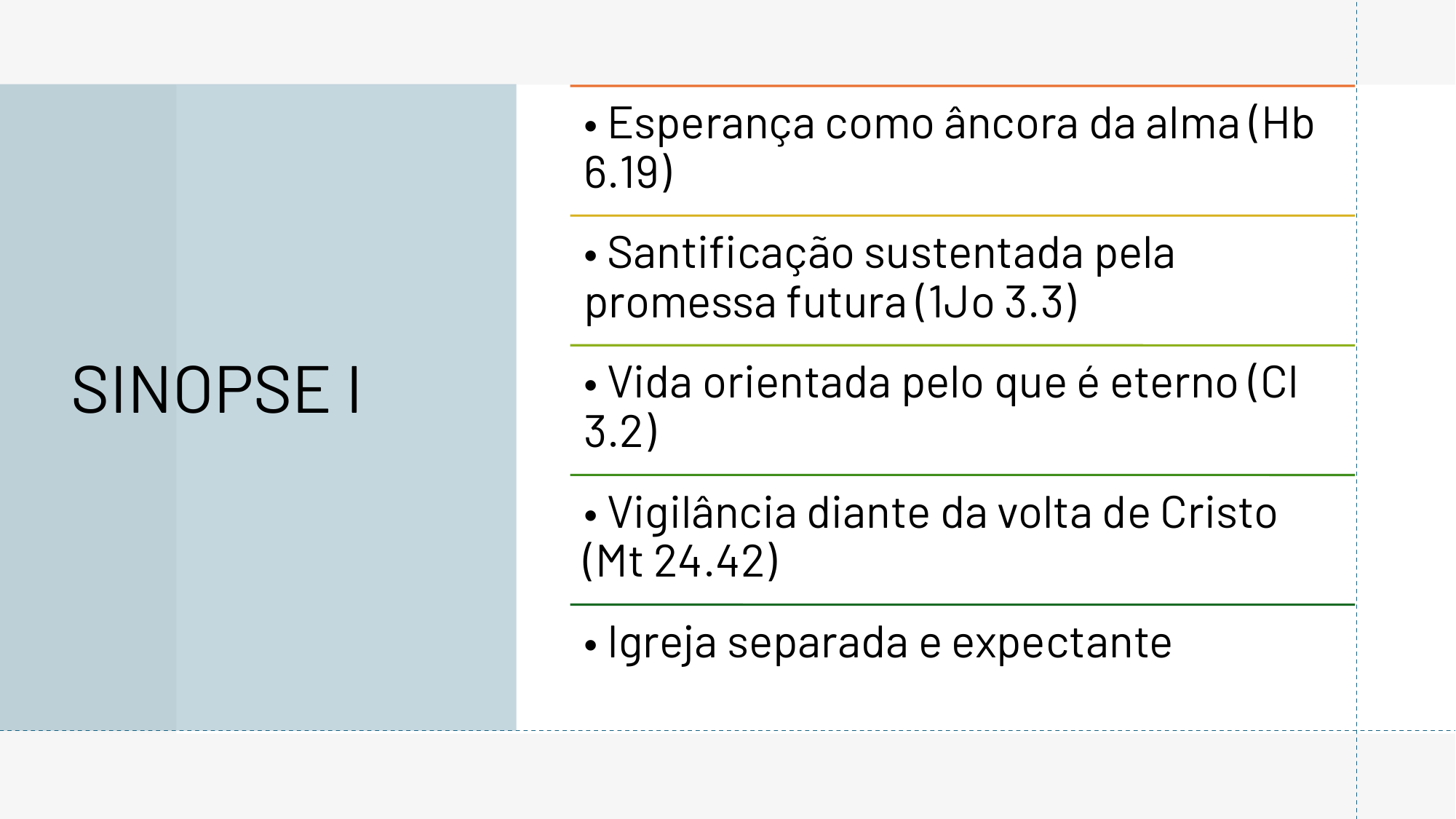

# SINOPSE I

• Esperança como âncora da alma (Hb 6.19)
• Santificação sustentada pela promessa futura (1Jo 3.3)
• Vida orientada pelo que é eterno (Cl 3.2)
• Vigilância diante da volta de Cristo (Mt 24.42)
• Igreja separada e expectante

eldonjunior.com.br
14